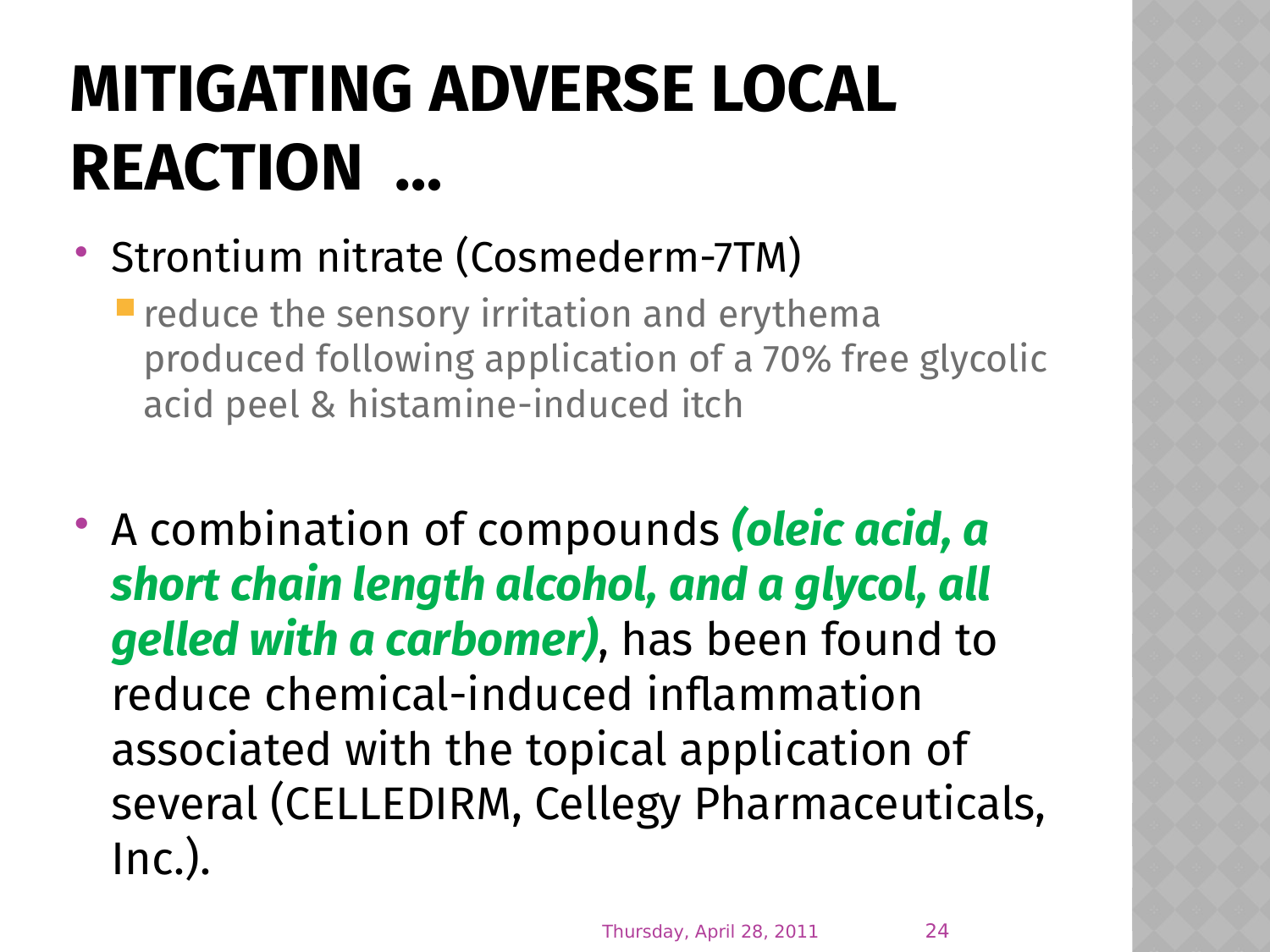

# Mitigating adverse local reaction  …
Strontium nitrate (Cosmederm-7TM)
reduce the sensory irritation and erythema produced following application of a 70% free glycolic acid peel & histamine-induced itch

A combination of compounds (oleic acid, a short chain length alcohol, and a glycol, all gelled with a carbomer), has been found to reduce chemical-induced inflammation associated with the topical application of several (CELLEDIRM, Cellegy Pharmaceuticals, Inc.).

24
Thursday, April 28, 2011